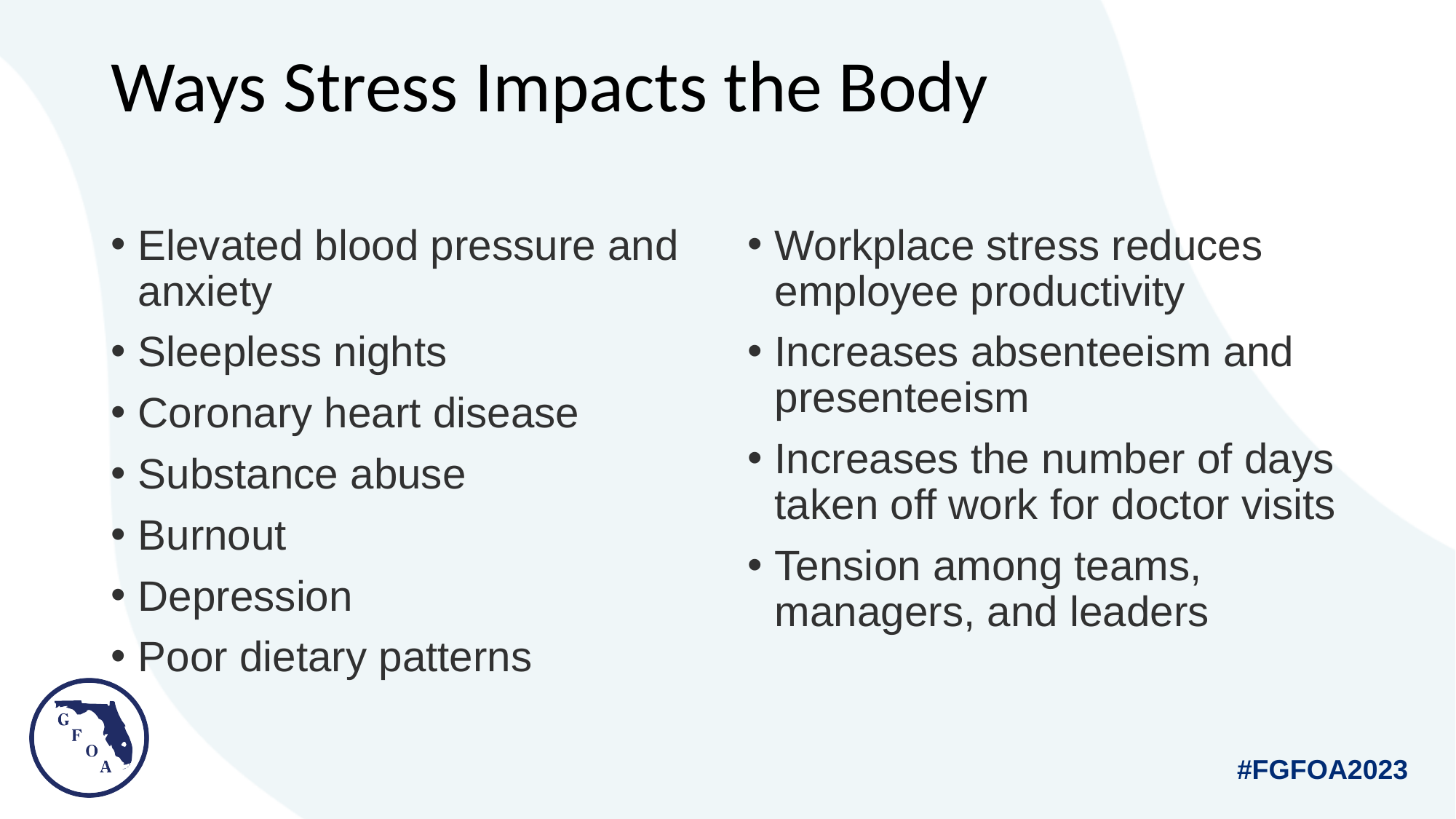

# Ways Stress Impacts the Body
Elevated blood pressure and anxiety
Sleepless nights
Coronary heart disease
Substance abuse
Burnout
Depression
Poor dietary patterns
Workplace stress reduces employee productivity
Increases absenteeism and presenteeism
Increases the number of days taken off work for doctor visits
Tension among teams, managers, and leaders